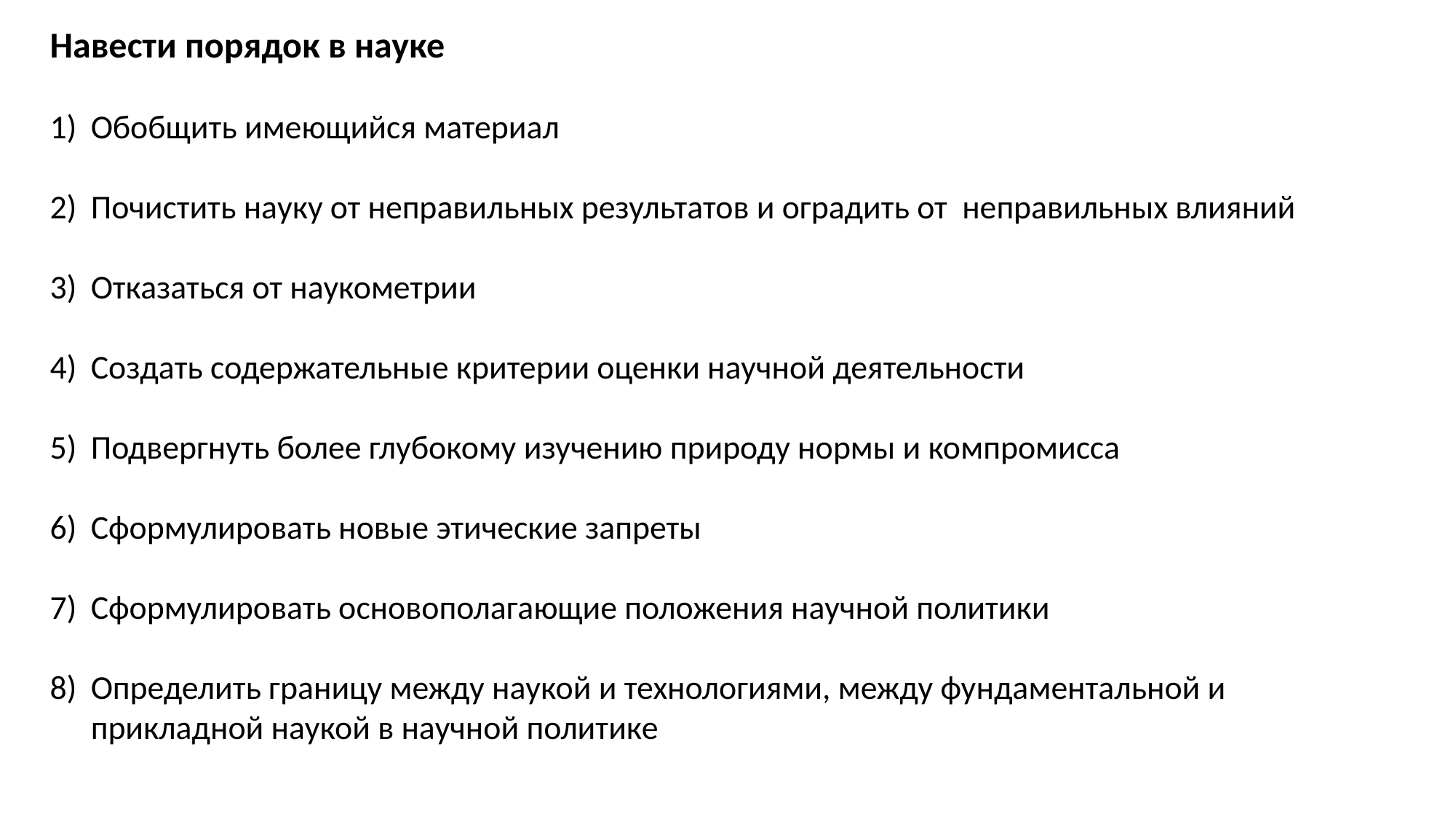

Навести порядок в науке

Обобщить имеющийся материал

Почистить науку от неправильных результатов и оградить от  неправильных влияний

Отказаться от наукометрии

Создать содержательные критерии оценки научной деятельности

Подвергнуть более глубокому изучению природу нормы и компромисса

Сформулировать новые этические запреты

Сформулировать основополагающие положения научной политики

Определить границу между наукой и технологиями, между фундаментальной и прикладной наукой в научной политике